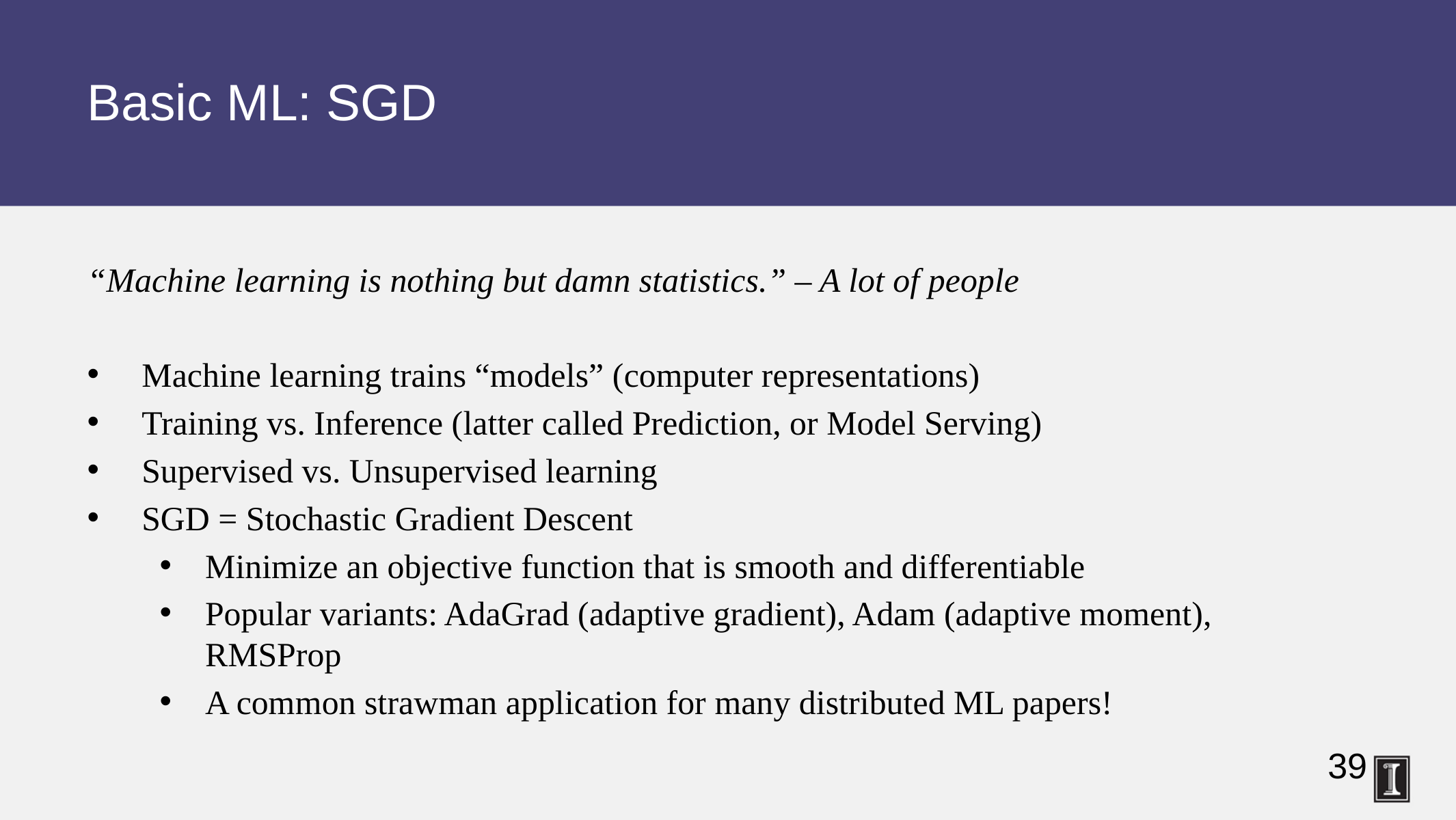

# Basic ML: SGD
“Machine learning is nothing but damn statistics.” – A lot of people

Machine learning trains “models” (computer representations)
Training vs. Inference (latter called Prediction, or Model Serving)
Supervised vs. Unsupervised learning
SGD = Stochastic Gradient Descent
Minimize an objective function that is smooth and differentiable
Popular variants: AdaGrad (adaptive gradient), Adam (adaptive moment), RMSProp
A common strawman application for many distributed ML papers!

39